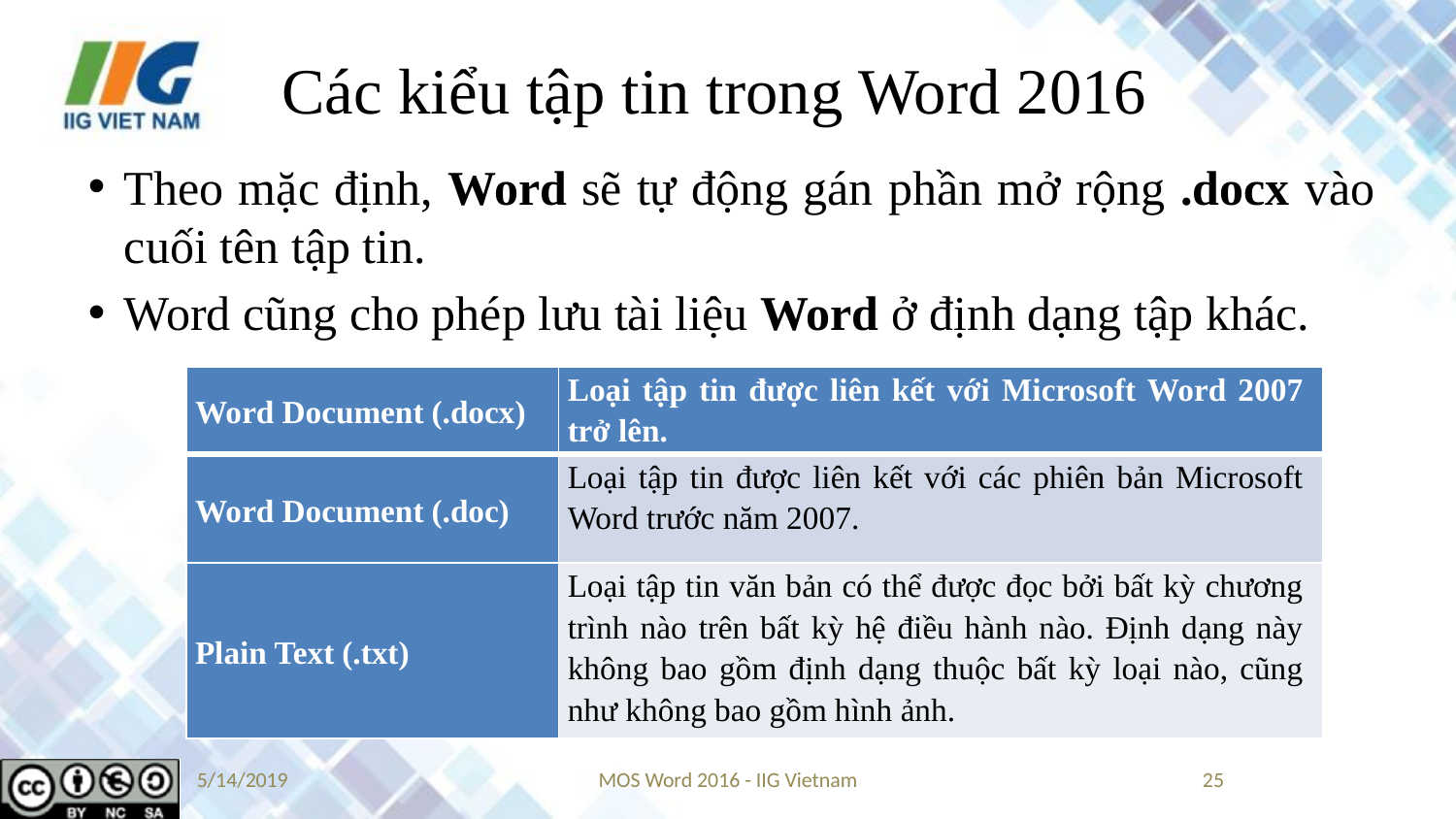

# Các kiểu tập tin trong Word 2016
Theo mặc định, Word sẽ tự động gán phần mở rộng .docx vào cuối tên tập tin.
Word cũng cho phép lưu tài liệu Word ở định dạng tập khác.
| Word Document (.docx) | Loại tập tin được liên kết với Microsoft Word 2007 trở lên. |
| --- | --- |
| Word Document (.doc) | Loại tập tin được liên kết với các phiên bản Microsoft Word trước năm 2007. |
| Plain Text (.txt) | Loại tập tin văn bản có thể được đọc bởi bất kỳ chương trình nào trên bất kỳ hệ điều hành nào. Định dạng này không bao gồm định dạng thuộc bất kỳ loại nào, cũng như không bao gồm hình ảnh. |
5/14/2019
MOS Word 2016 - IIG Vietnam
25